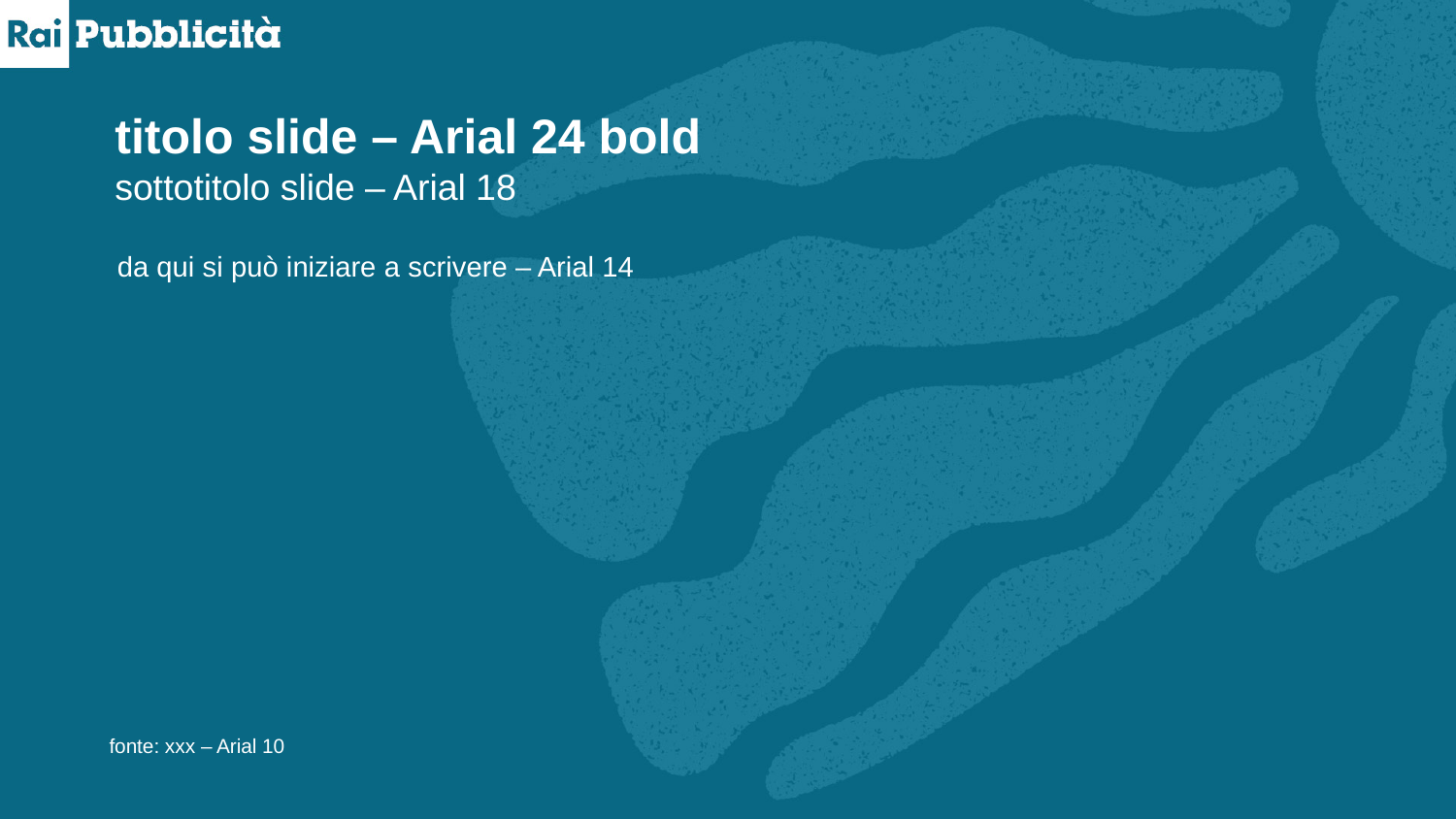

titolo slide – Arial 24 bold
sottotitolo slide – Arial 18
da qui si può iniziare a scrivere – Arial 14
fonte: xxx – Arial 10